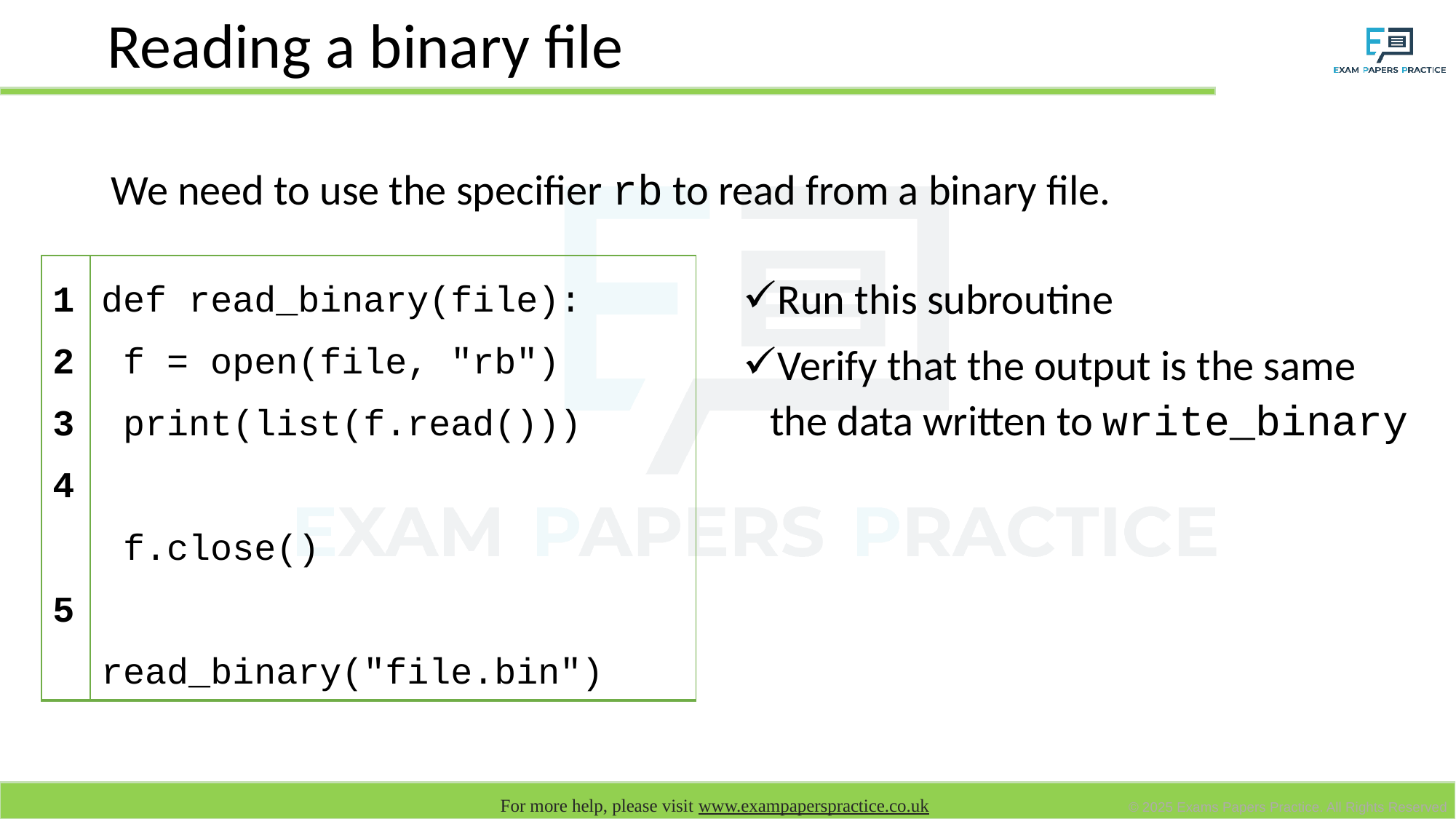

# Reading a binary file
We need to use the specifier rb to read from a binary file.

| 1 2 3 4 5 | def read\_binary(file): f = open(file, "rb") print(list(f.read())) f.close() read\_binary("file.bin") |
| --- | --- |
Run this subroutine
Verify that the output is the same  the data written to write_binary